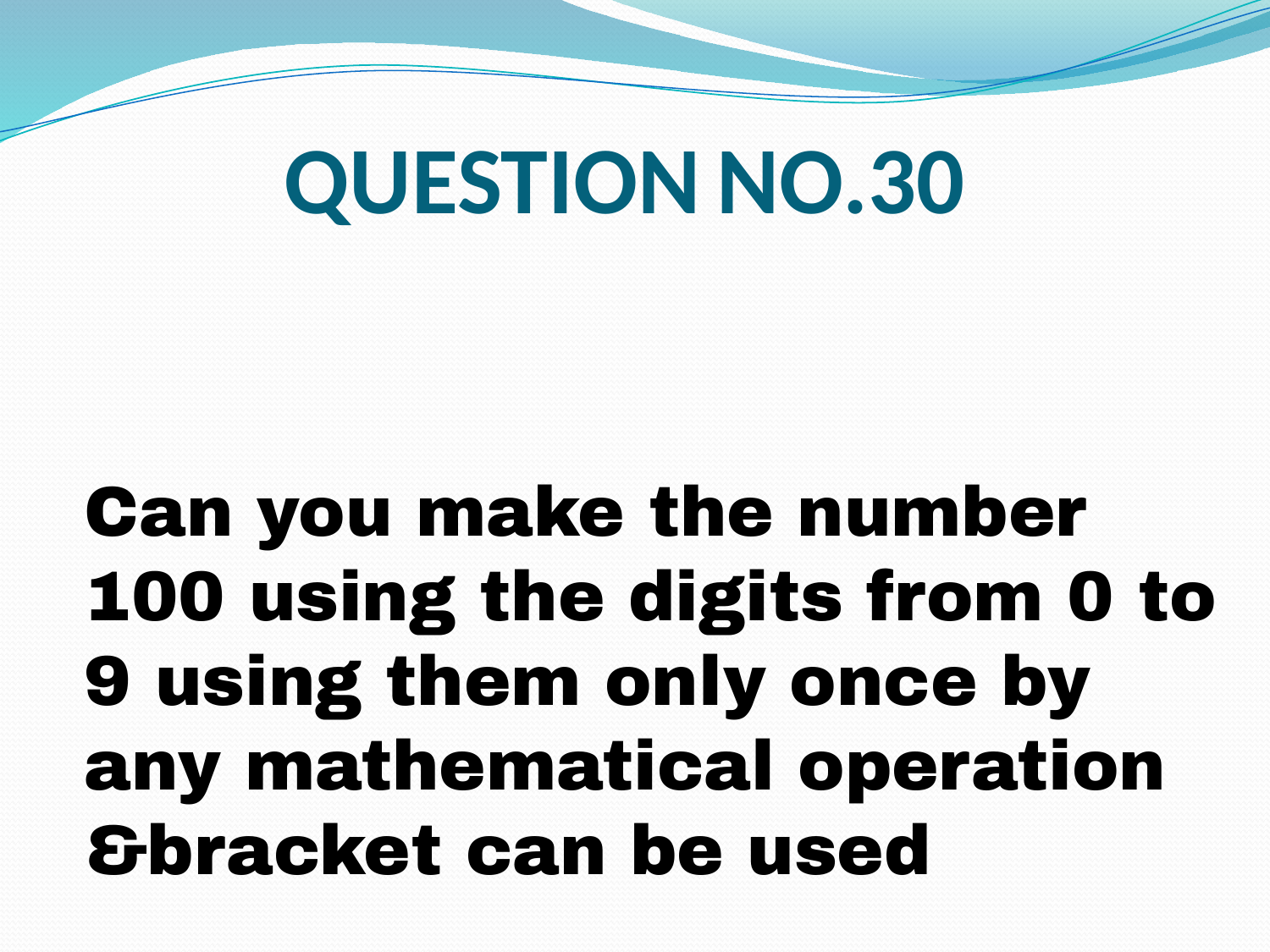

QUESTION NO.30
# Can you make the number 100 using the digits from 0 to 9 using them only once by any mathematical operation &bracket can be used